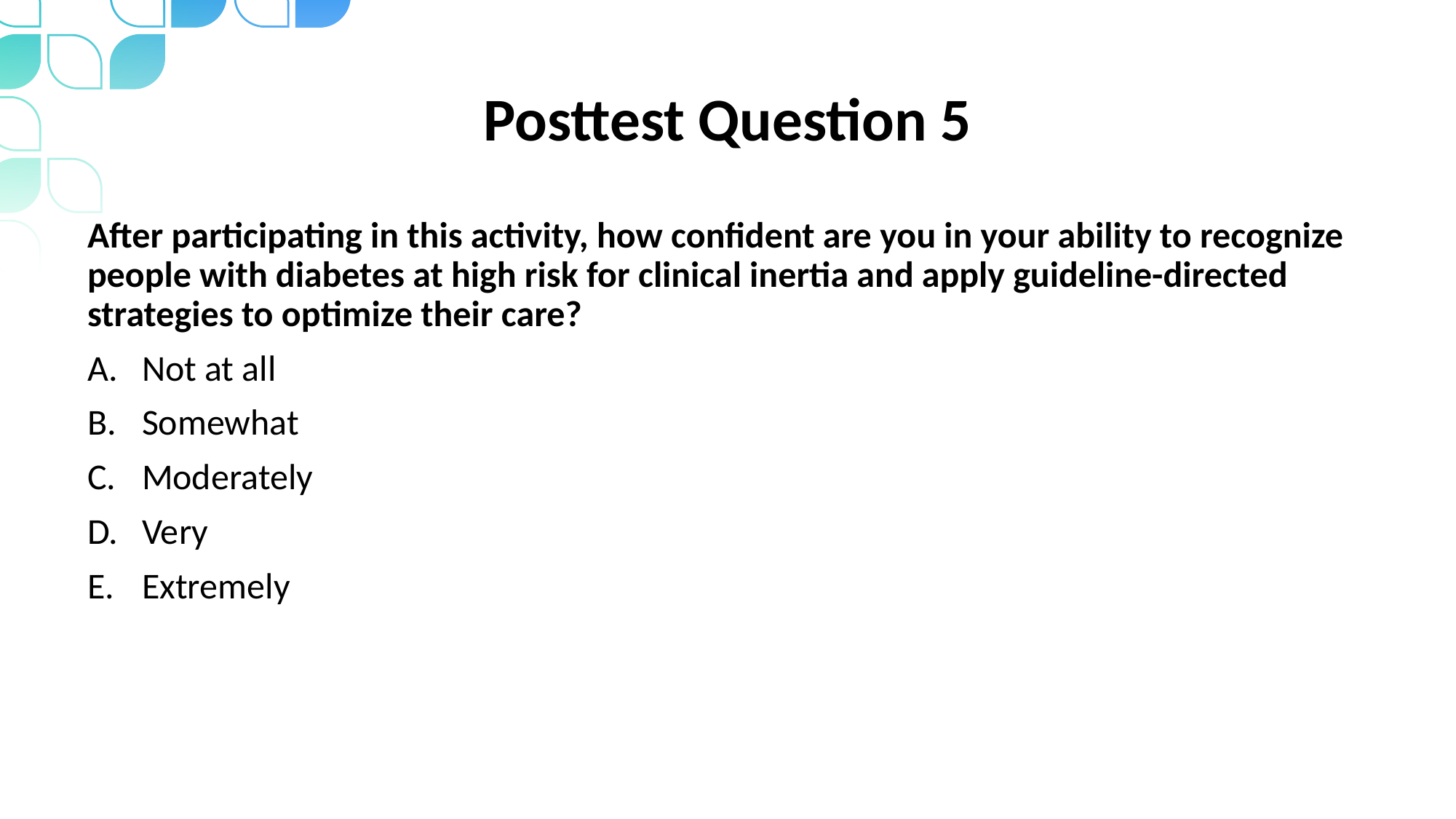

# Posttest Question 5
After participating in this activity, how confident are you in your ability to recognize people with diabetes at high risk for clinical inertia and apply guideline-directed strategies to optimize their care?
Not at all
Somewhat
Moderately
Very
Extremely